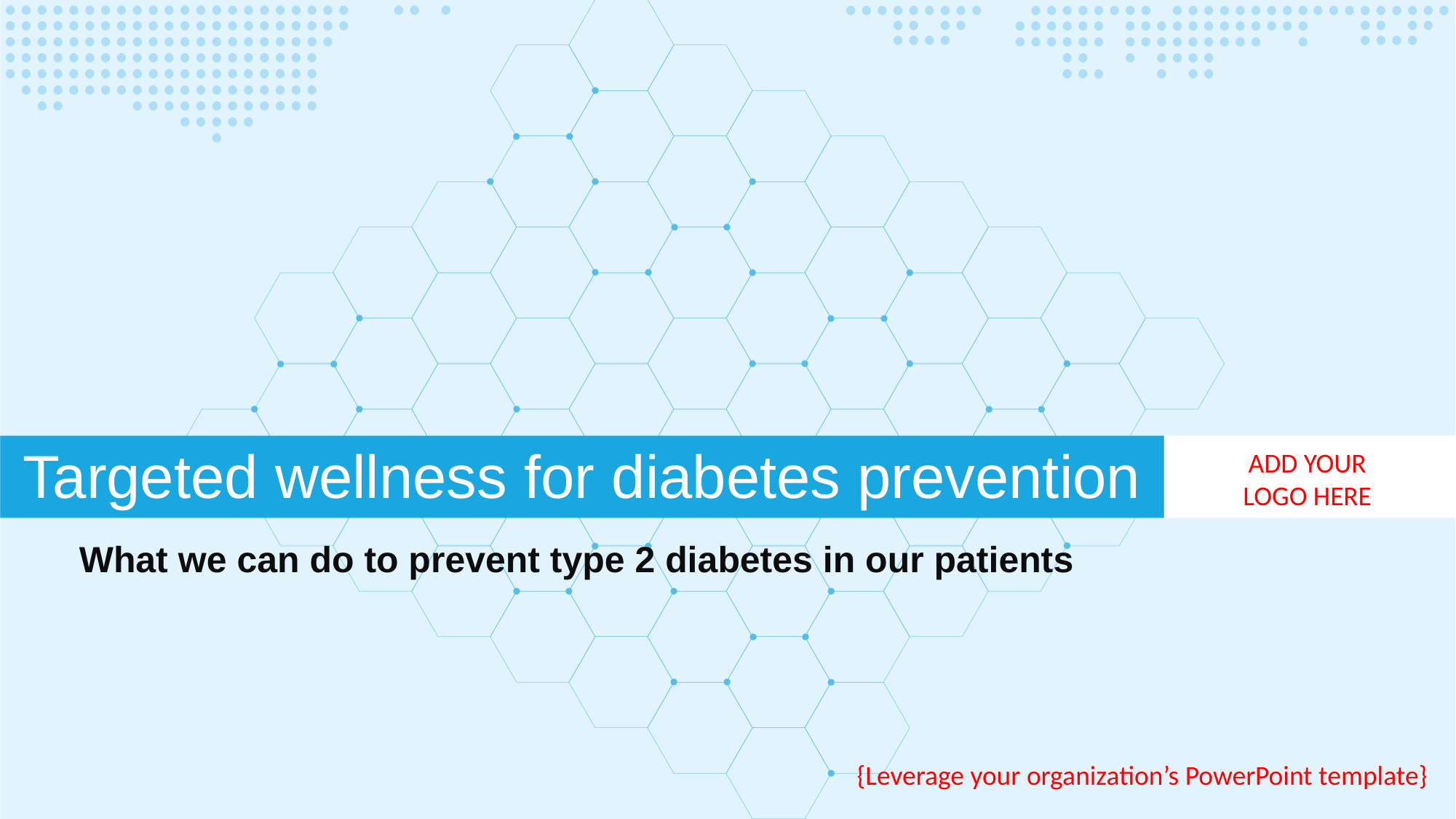

Targeted wellness for diabetes prevention
ADD YOUR LOGO HERE
What we can do to prevent type 2 diabetes in our patients
{Leverage your organization’s PowerPoint template}